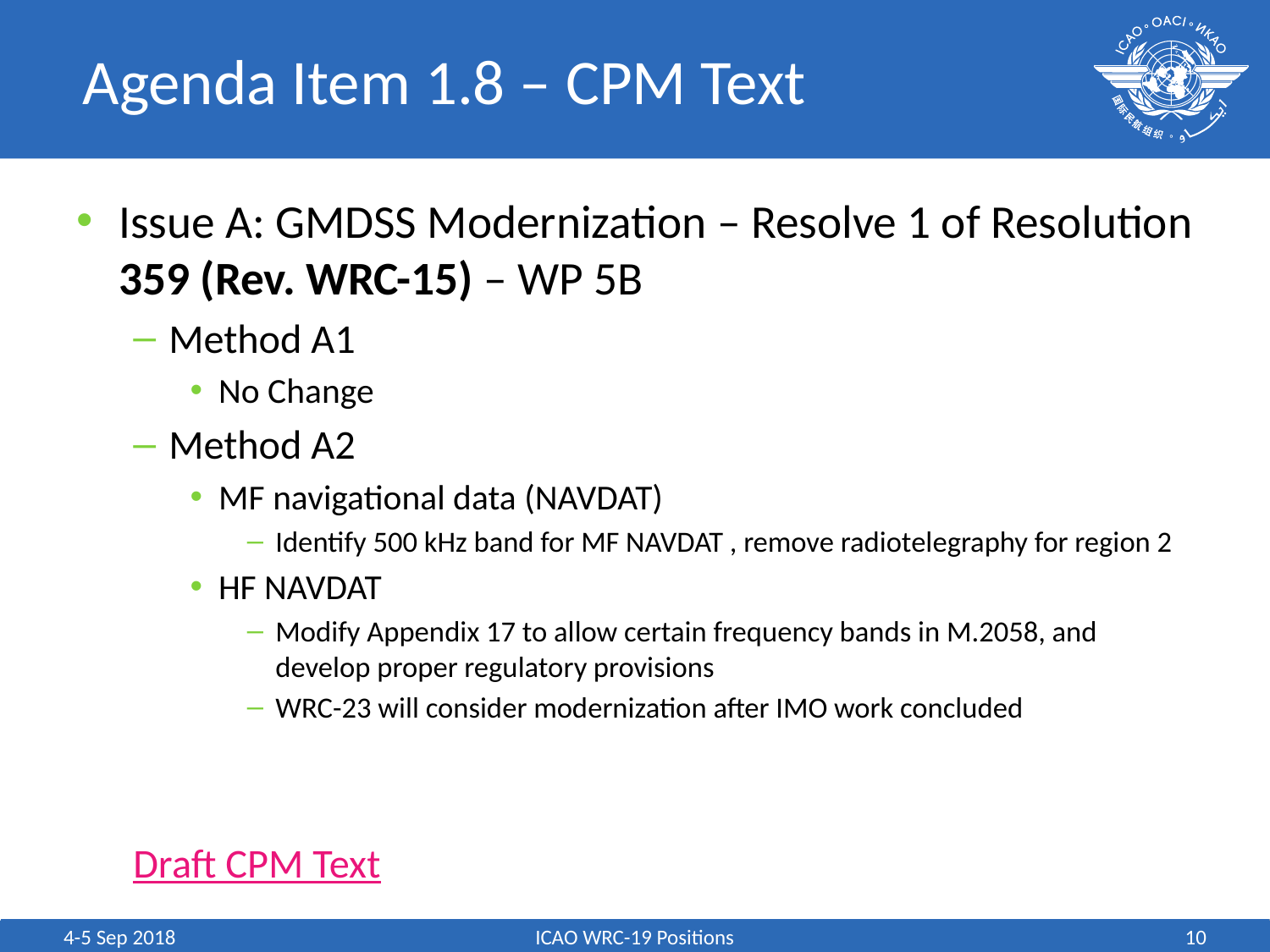

# Agenda Item 1.8 – CPM Text
Issue A: GMDSS Modernization – Resolve 1 of Resolution 359 (Rev. WRC-15) – WP 5B
Method A1
No Change
Method A2
MF navigational data (NAVDAT)
Identify 500 kHz band for MF NAVDAT , remove radiotelegraphy for region 2
HF NAVDAT
Modify Appendix 17 to allow certain frequency bands in M.2058, and develop proper regulatory provisions
WRC-23 will consider modernization after IMO work concluded

Draft CPM Text
4-5 Sep 2018
ICAO WRC-19 Positions
10